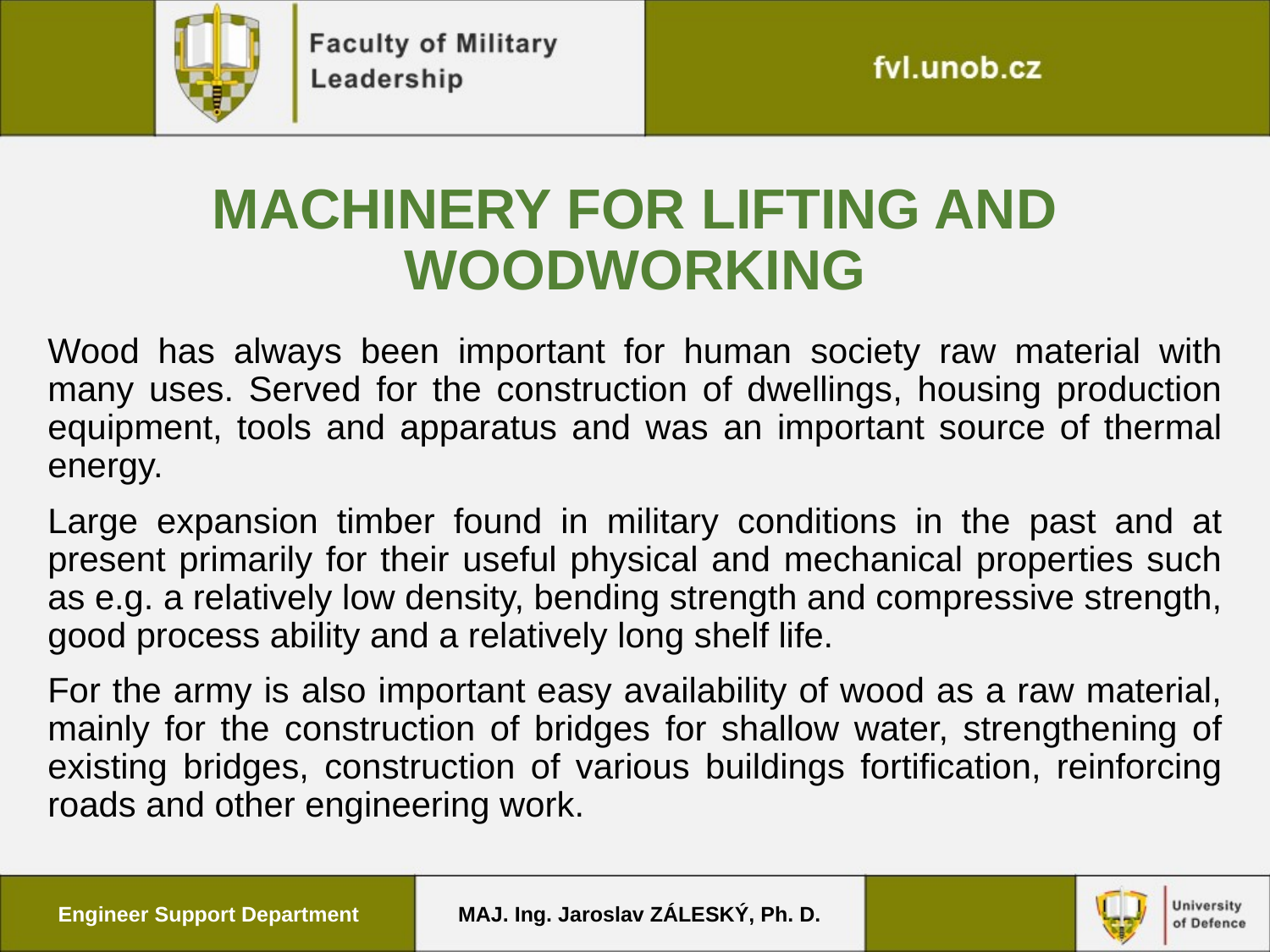

# Machinery for lifting and woodworking
Wood has always been important for human society raw material with many uses. Served for the construction of dwellings, housing production equipment, tools and apparatus and was an important source of thermal energy.
Large expansion timber found in military conditions in the past and at present primarily for their useful physical and mechanical properties such as e.g. a relatively low density, bending strength and compressive strength, good process ability and a relatively long shelf life.
For the army is also important easy availability of wood as a raw material, mainly for the construction of bridges for shallow water, strengthening of existing bridges, construction of various buildings fortification, reinforcing roads and other engineering work.

Engineer Support Department
MAJ. Ing. Jaroslav ZÁLESKÝ, Ph. D.